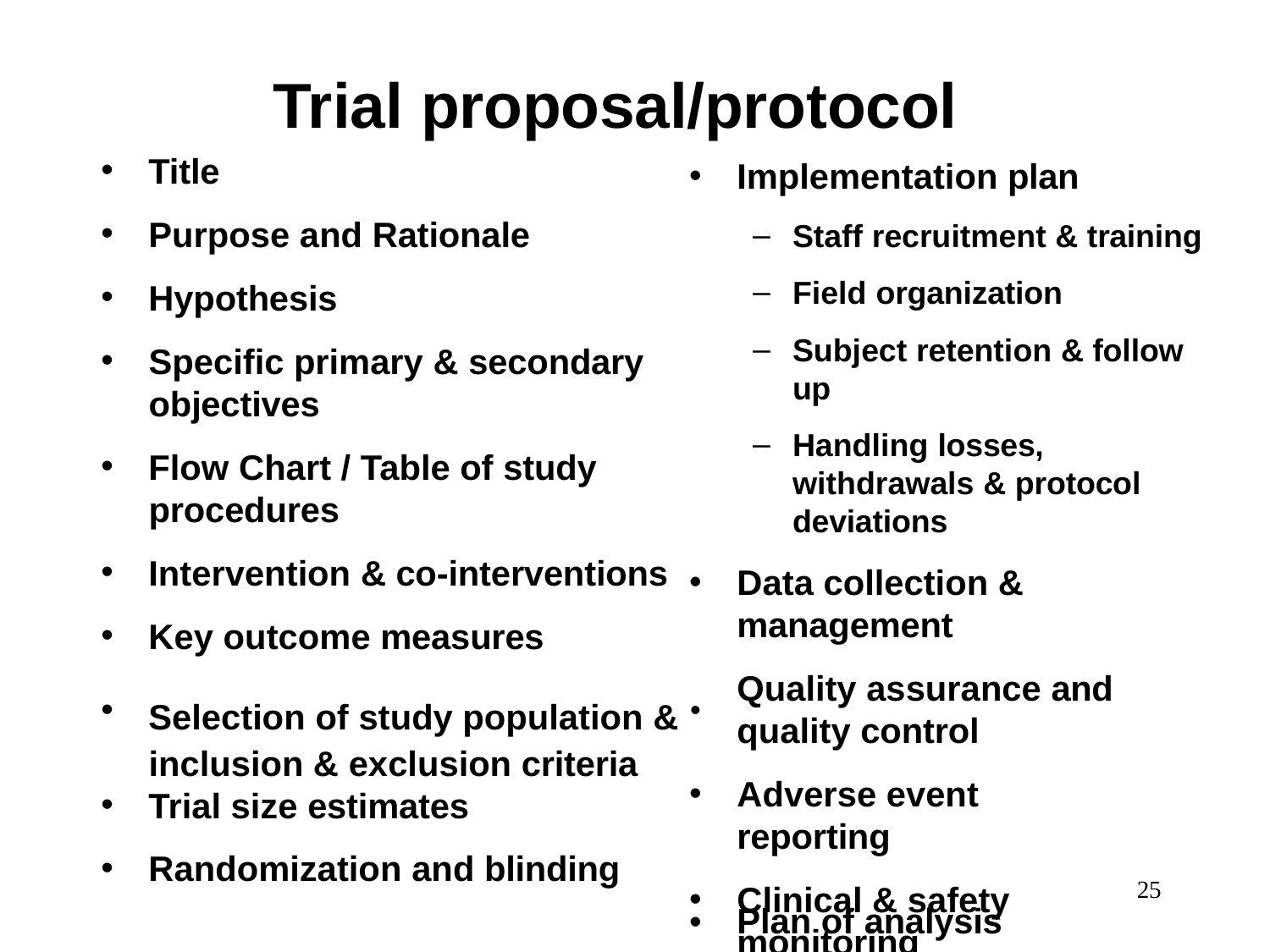

# Trial proposal/protocol
Title
Purpose and Rationale
Hypothesis
Specific primary & secondary objectives
Flow Chart / Table of study
procedures
Implementation plan
Staff recruitment & training
Field organization
Subject retention & follow up
Handling losses, withdrawals & protocol deviations
Intervention & co-interventions
Key outcome measures
Selection of study population & •
inclusion & exclusion criteria
Data collection &
management
Quality assurance and quality control
Adverse event reporting
Clinical & safety monitoring
Trial size estimates
Randomization and blinding
25
•
Plan of analysis